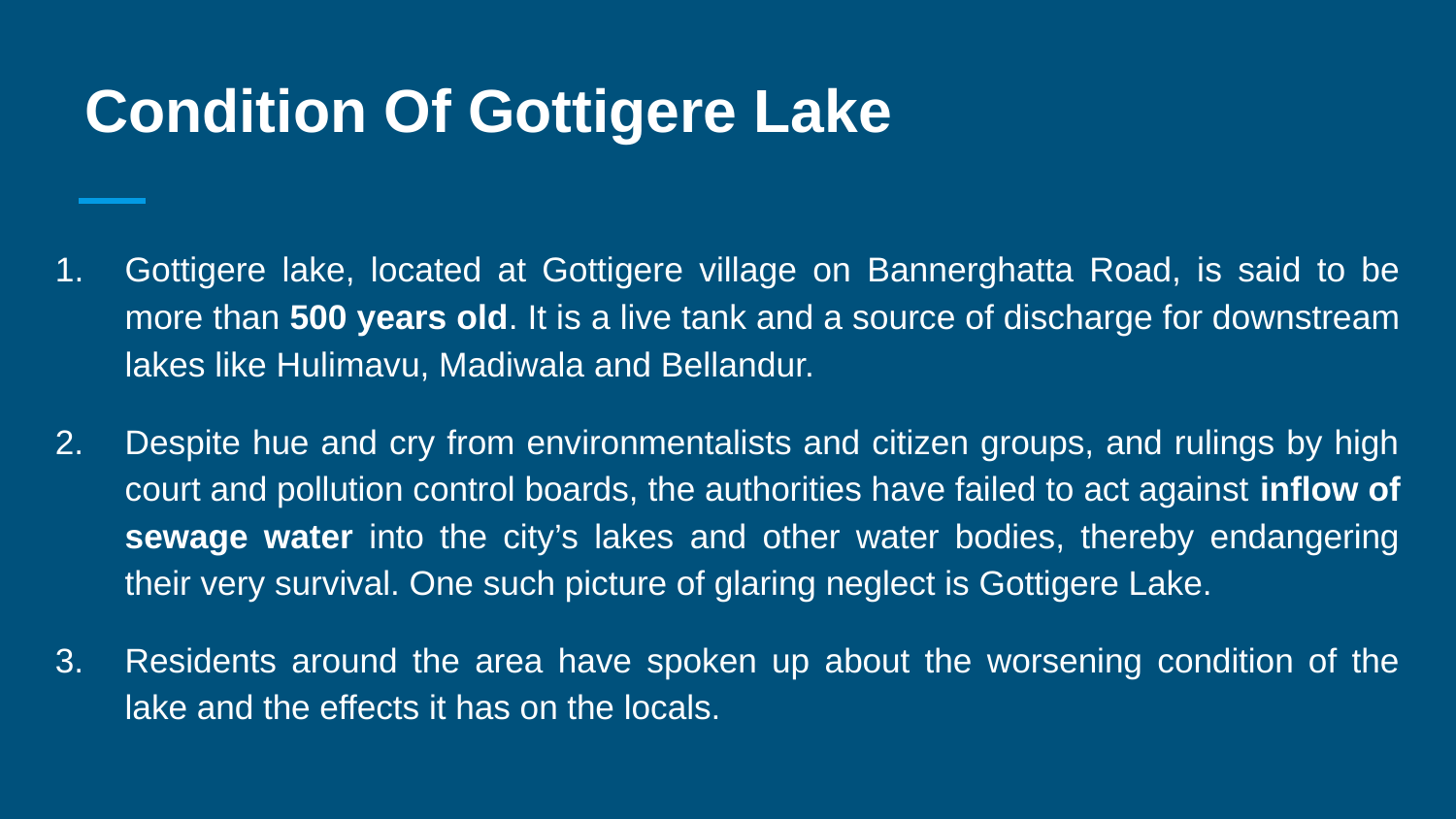

# Condition Of Gottigere Lake
Gottigere lake, located at Gottigere village on Bannerghatta Road, is said to be more than 500 years old. It is a live tank and a source of discharge for downstream lakes like Hulimavu, Madiwala and Bellandur.

Despite hue and cry from environmentalists and citizen groups, and rulings by high court and pollution control boards, the authorities have failed to act against inflow of sewage water into the city’s lakes and other water bodies, thereby endangering their very survival. One such picture of glaring neglect is Gottigere Lake.

Residents around the area have spoken up about the worsening condition of the lake and the effects it has on the locals.